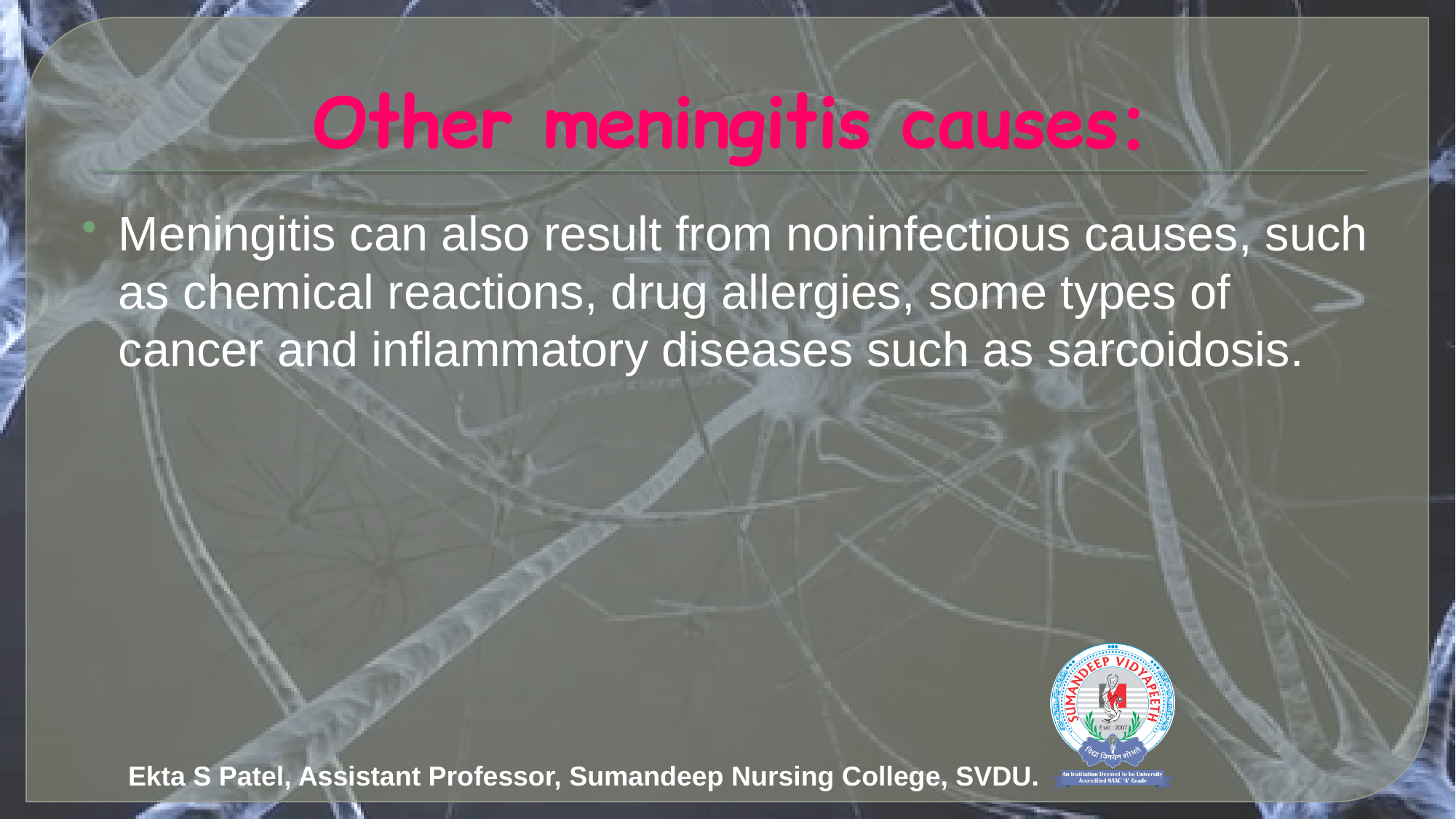

# Other meningitis causes:
Meningitis can also result from noninfectious causes, such as chemical reactions, drug allergies, some types of cancer and inflammatory diseases such as sarcoidosis.